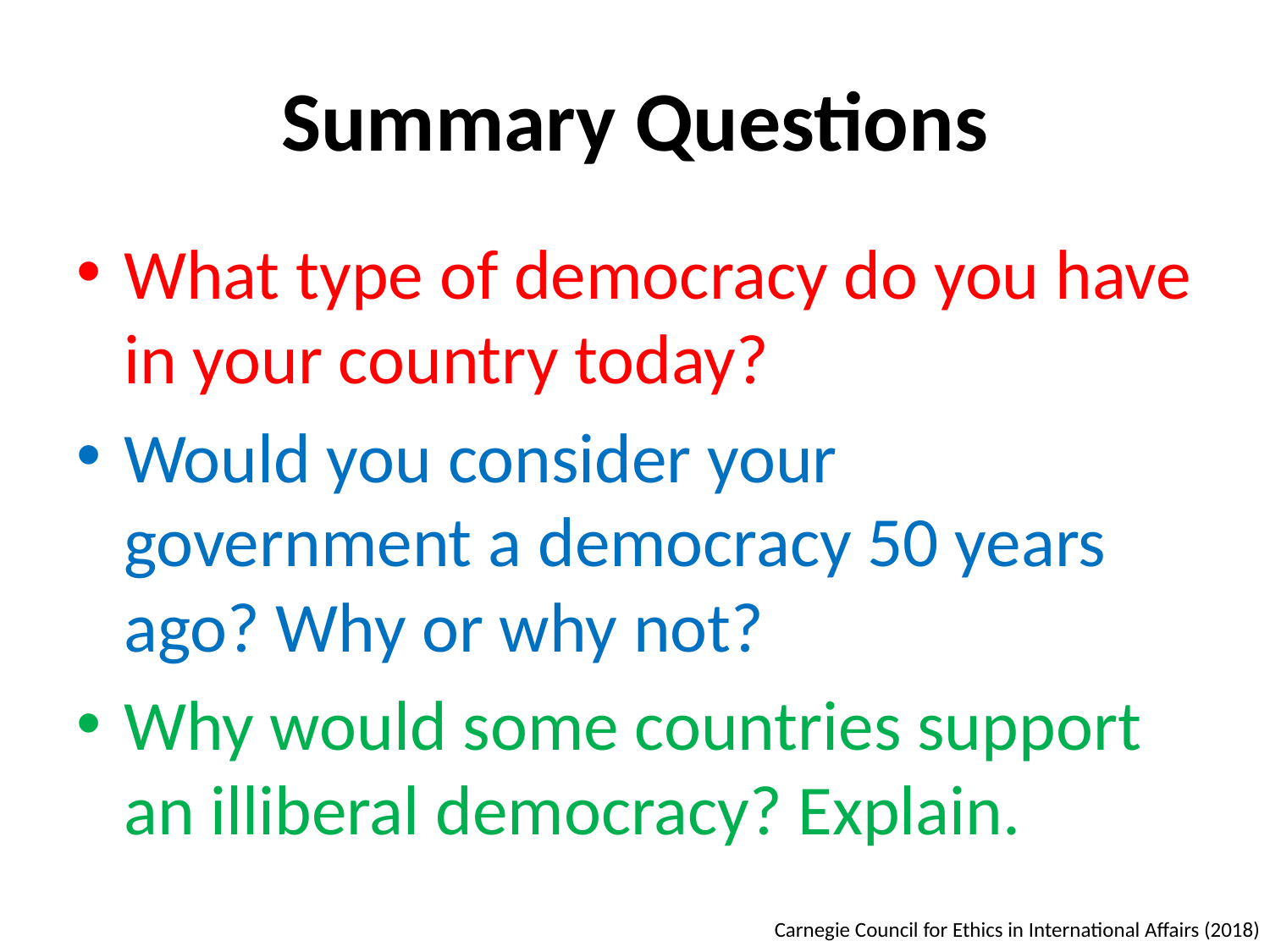

# Summary Questions
What type of democracy do you have in your country today?
Would you consider your government a democracy 50 years ago? Why or why not?
Why would some countries support an illiberal democracy? Explain.
Carnegie Council for Ethics in International Affairs (2018)